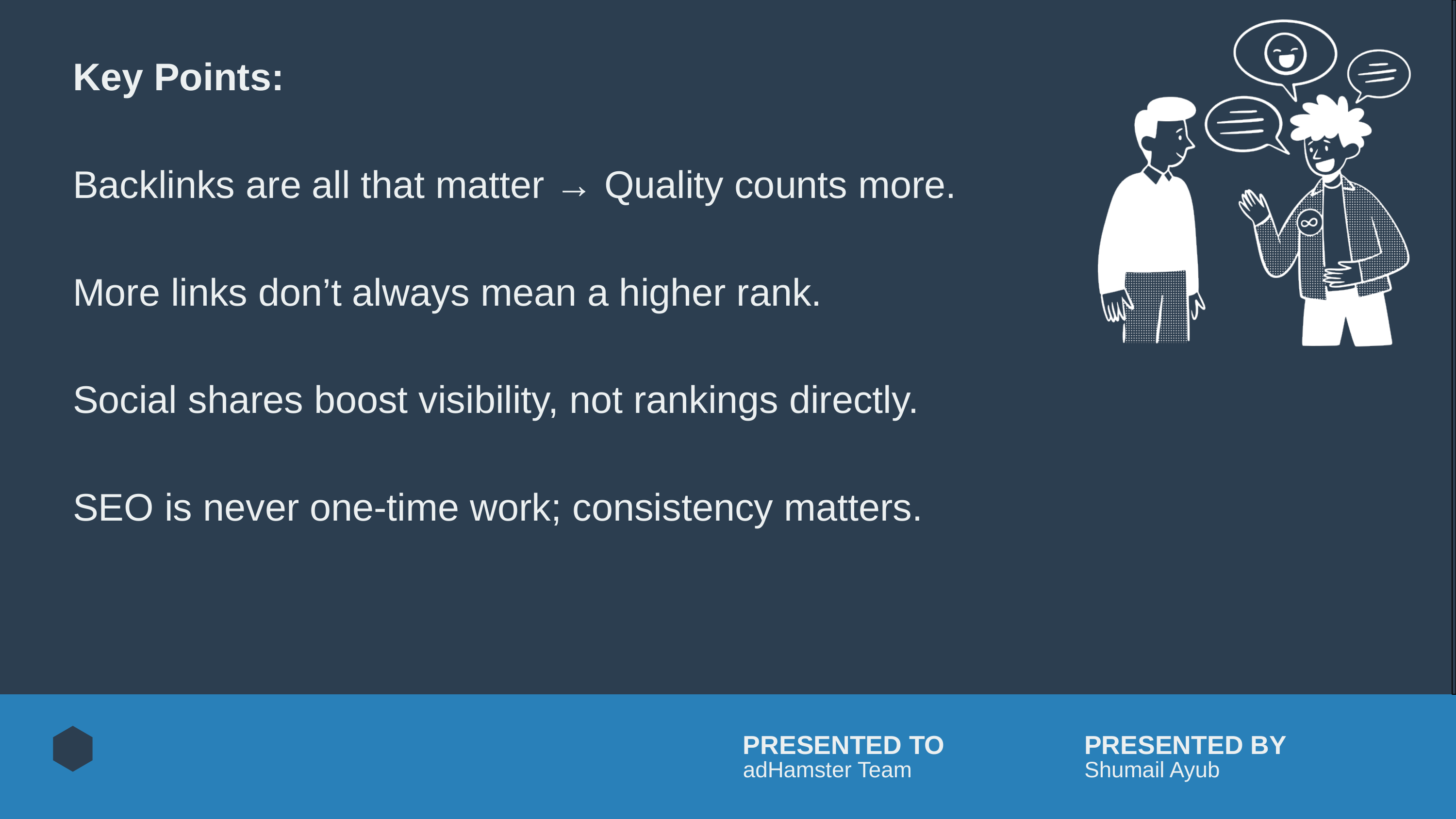

Key Points:

Backlinks are all that matter → Quality counts more.

More links don’t always mean a higher rank.

Social shares boost visibility, not rankings directly.

SEO is never one-time work; consistency matters.

PRESENTED TO
adHamster Team

PRESENTED BY
Shumail Ayub